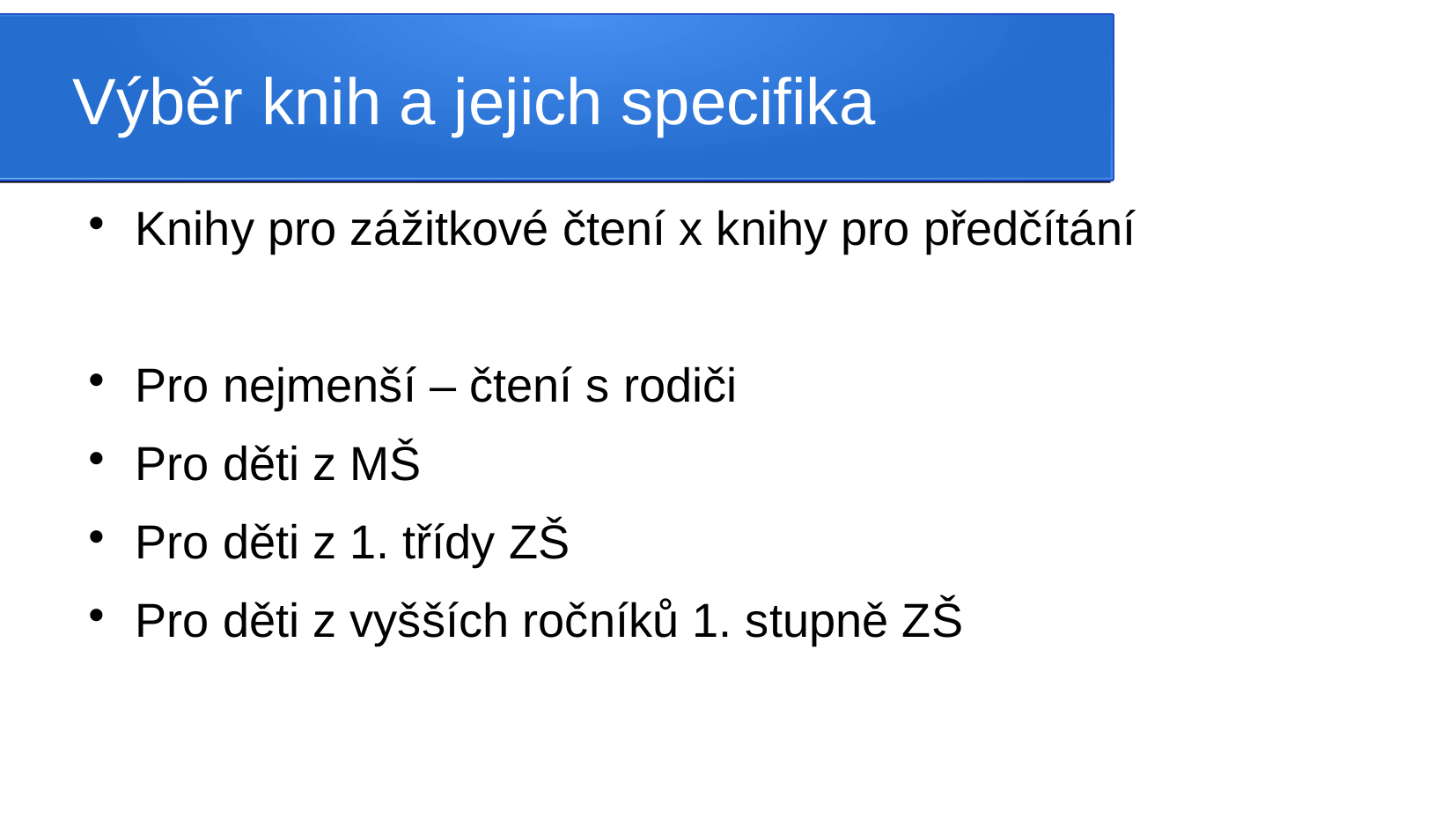

Výběr knih a jejich specifika
Knihy pro zážitkové čtení x knihy pro předčítání

Pro nejmenší – čtení s rodiči
Pro děti z MŠ
Pro děti z 1. třídy ZŠ
Pro děti z vyšších ročníků 1. stupně ZŠ